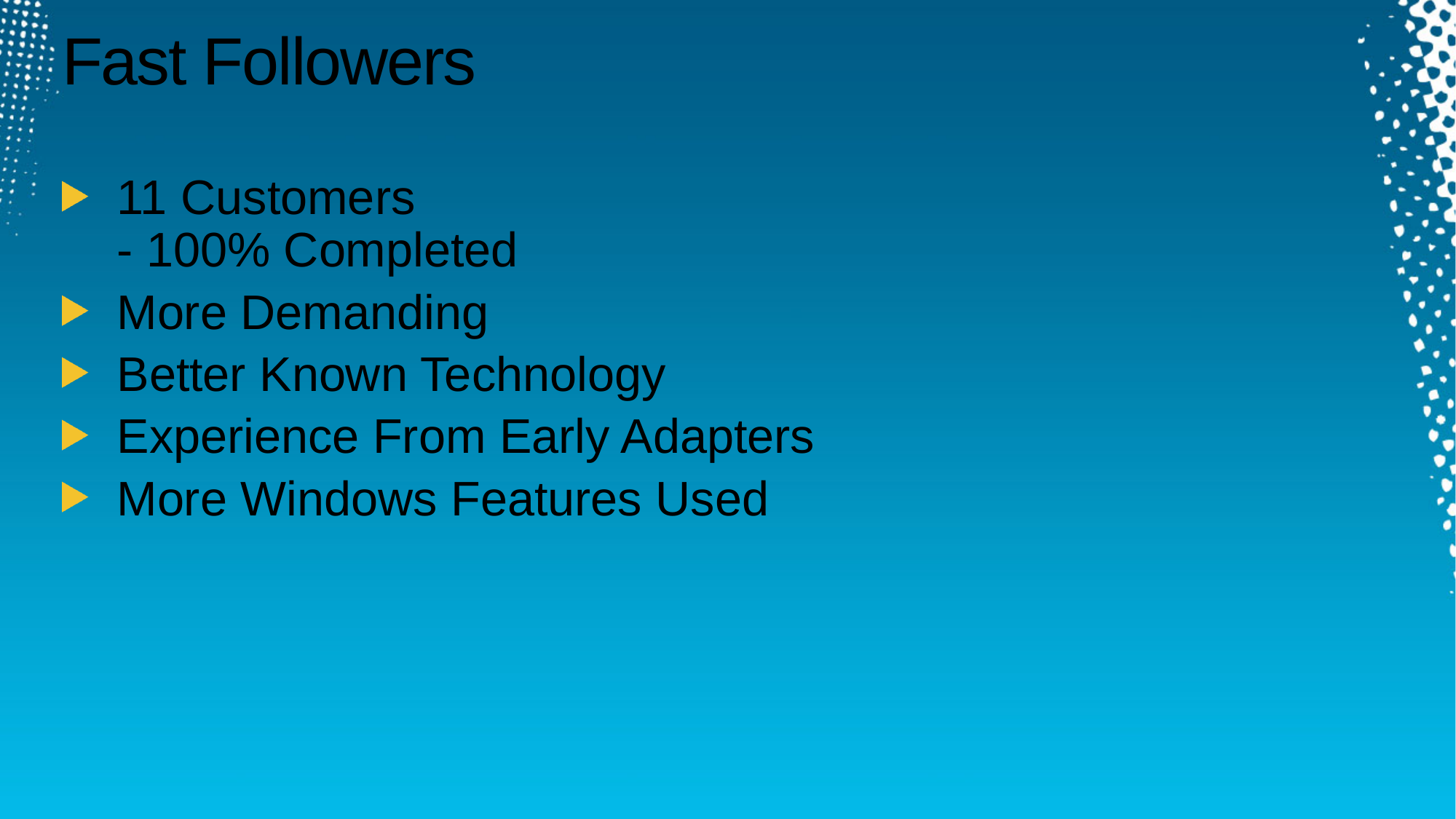

# Fast Followers
11 Customers
- 100% Completed
More Demanding
Better Known Technology
Experience From Early Adapters
More Windows Features Used